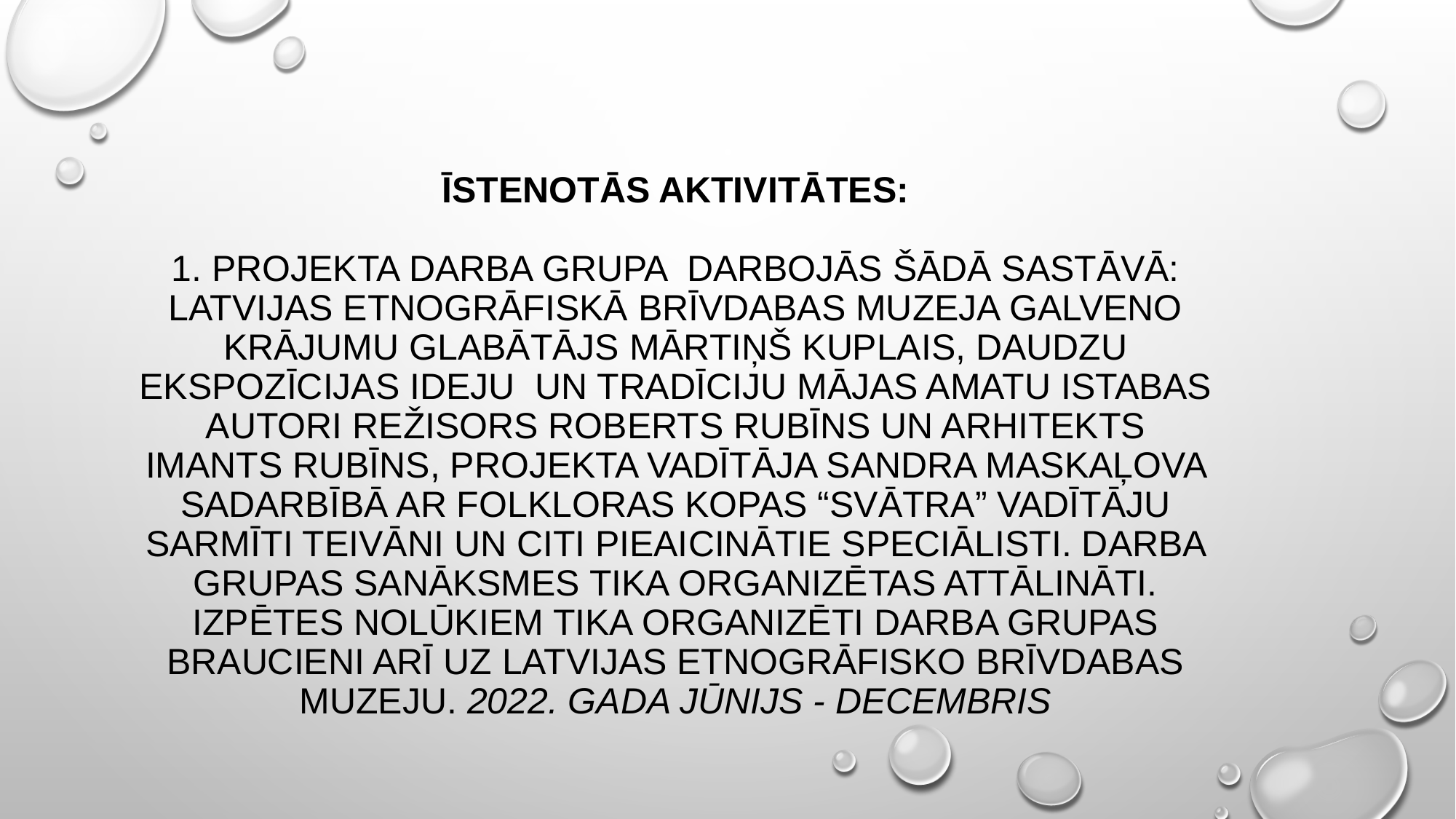

# īstenotās aktivitātes: 1. Projekta darba grupa  darbojās šādā sastāvā: Latvijas Etnogrāfiskā brīvdabas muzeja galveno krājumu glabātājs Mārtiņš Kuplais, daudzu ekspozīcijas ideju  un Tradīciju mājas Amatu istabas autori režisors Roberts Rubīns un arhitekts Imants Rubīns, projekta vadītāja Sandra Maskaļova sadarbībā ar folkloras kopas “Svātra” vadītāju Sarmīti Teivāni un citi pieaicinātie speciālisti. Darba grupas sanāksmes tika organizētas attālināti. Izpētes nolūkiem tika organizēti darba grupas braucieni arī uz Latvijas Etnogrāfisko brīvdabas muzeju. 2022. gada jūnijs - decembris